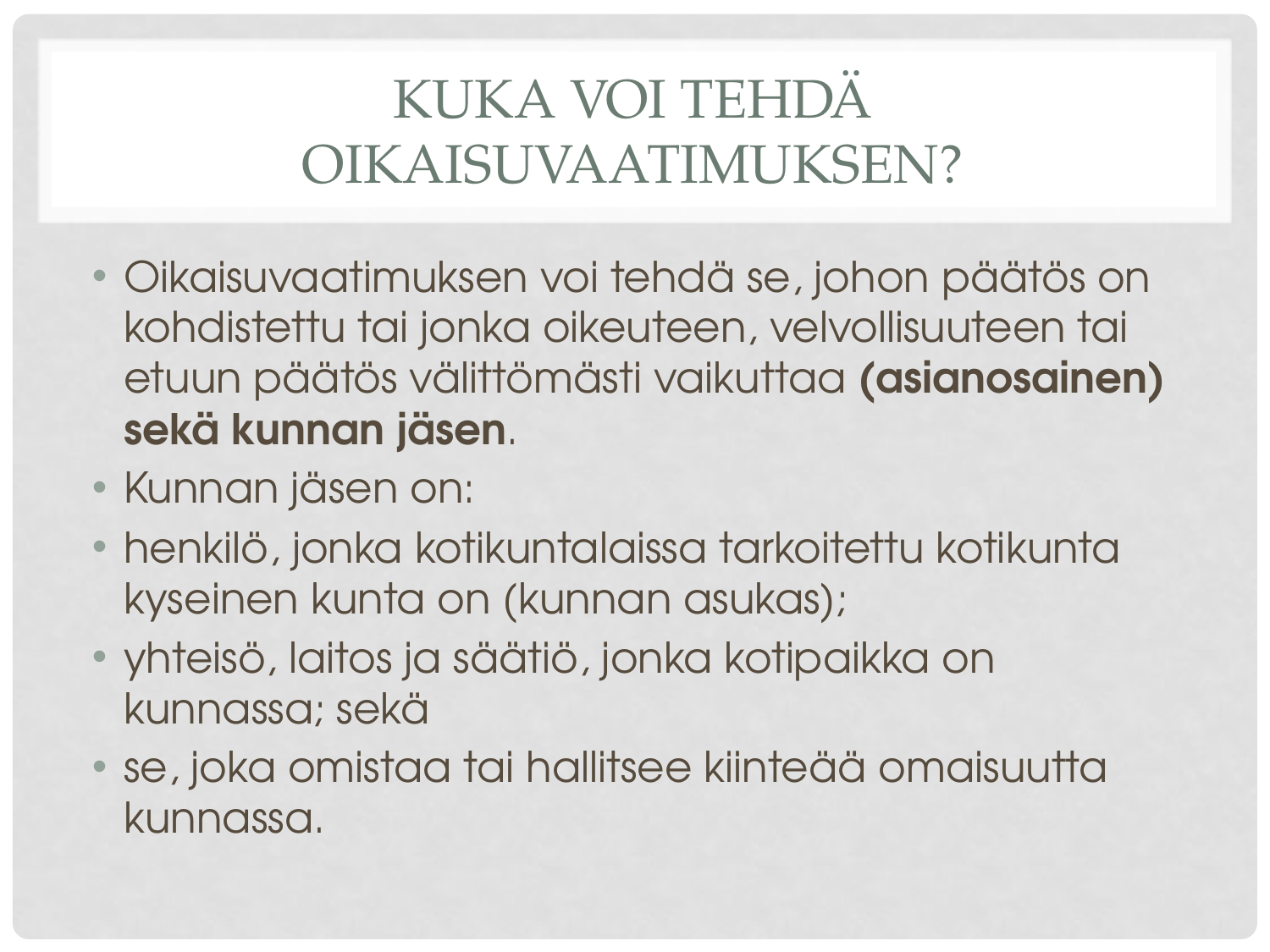

# KUKA VOI TEHDÄ OIKAISUVAATIMUKSEN?
Oikaisuvaatimuksen voi tehdä se, johon päätös on kohdistettu tai jonka oikeuteen, velvollisuuteen tai etuun päätös välittömästi vaikuttaa (asianosainen) sekä kunnan jäsen.
Kunnan jäsen on:
henkilö, jonka kotikuntalaissa tarkoitettu kotikunta kyseinen kunta on (kunnan asukas);
yhteisö, laitos ja säätiö, jonka kotipaikka on kunnassa; sekä
se, joka omistaa tai hallitsee kiinteää omaisuutta kunnassa.